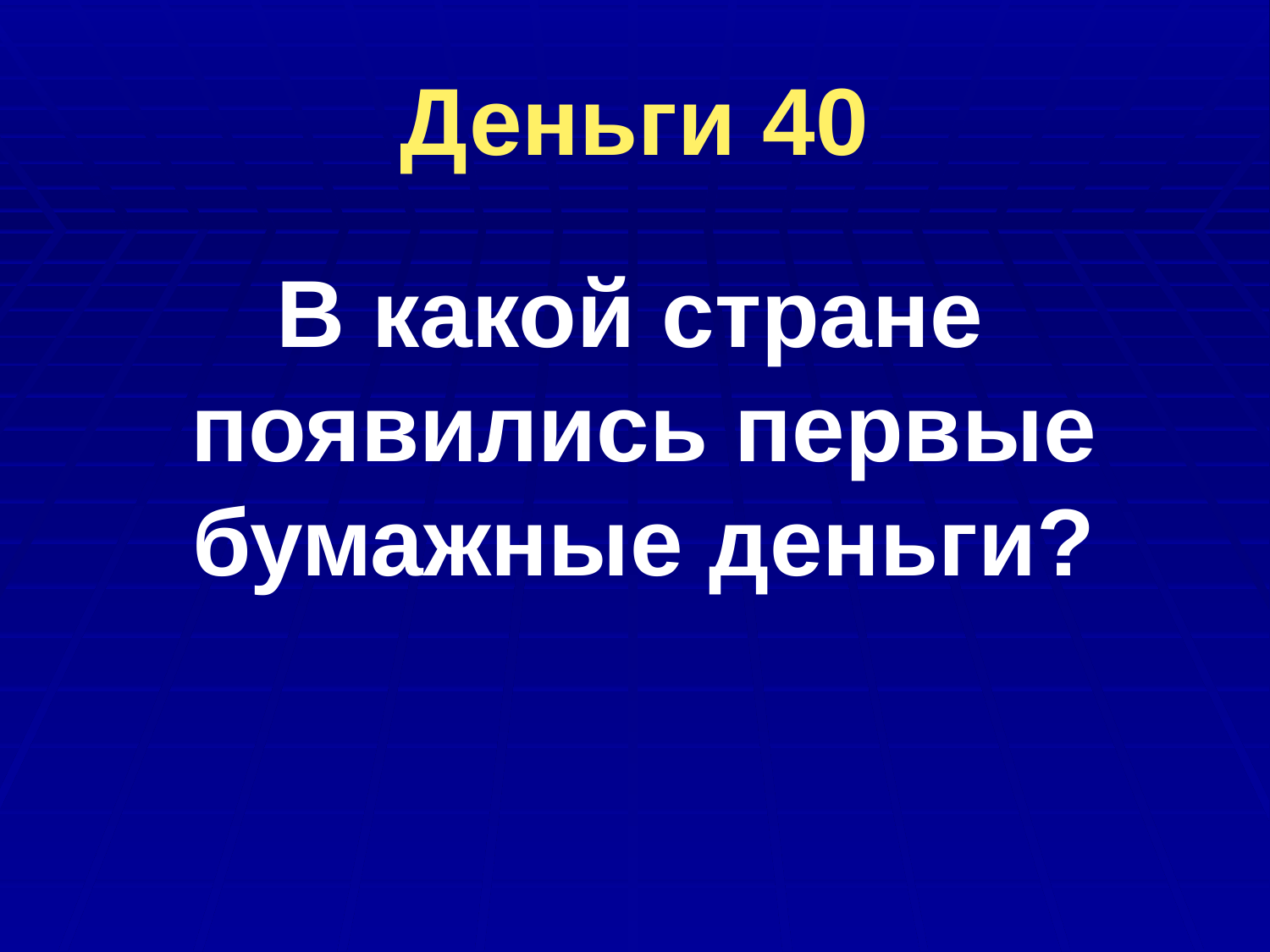

# Деньги 40
 В какой стране появились первые бумажные деньги?